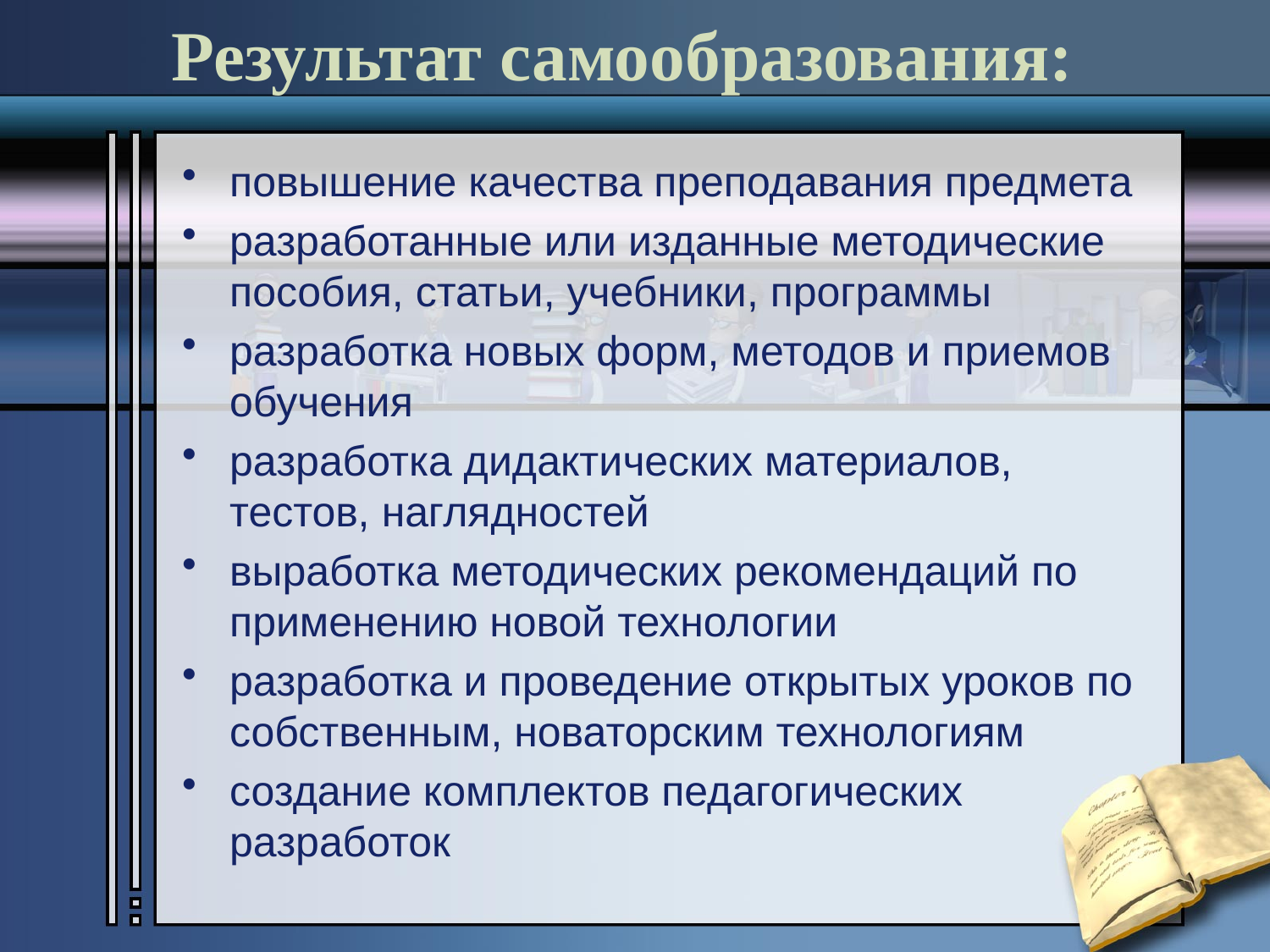

# Результат самообразования:
повышение качества преподавания предмета
разработанные или изданные методические пособия, статьи, учебники, программы
разработка новых форм, методов и приемов обучения
разработка дидактических материалов, тестов, наглядностей
выработка методических рекомендаций по применению новой технологии
разработка и проведение открытых уроков по собственным, новаторским технологиям
создание комплектов педагогических разработок